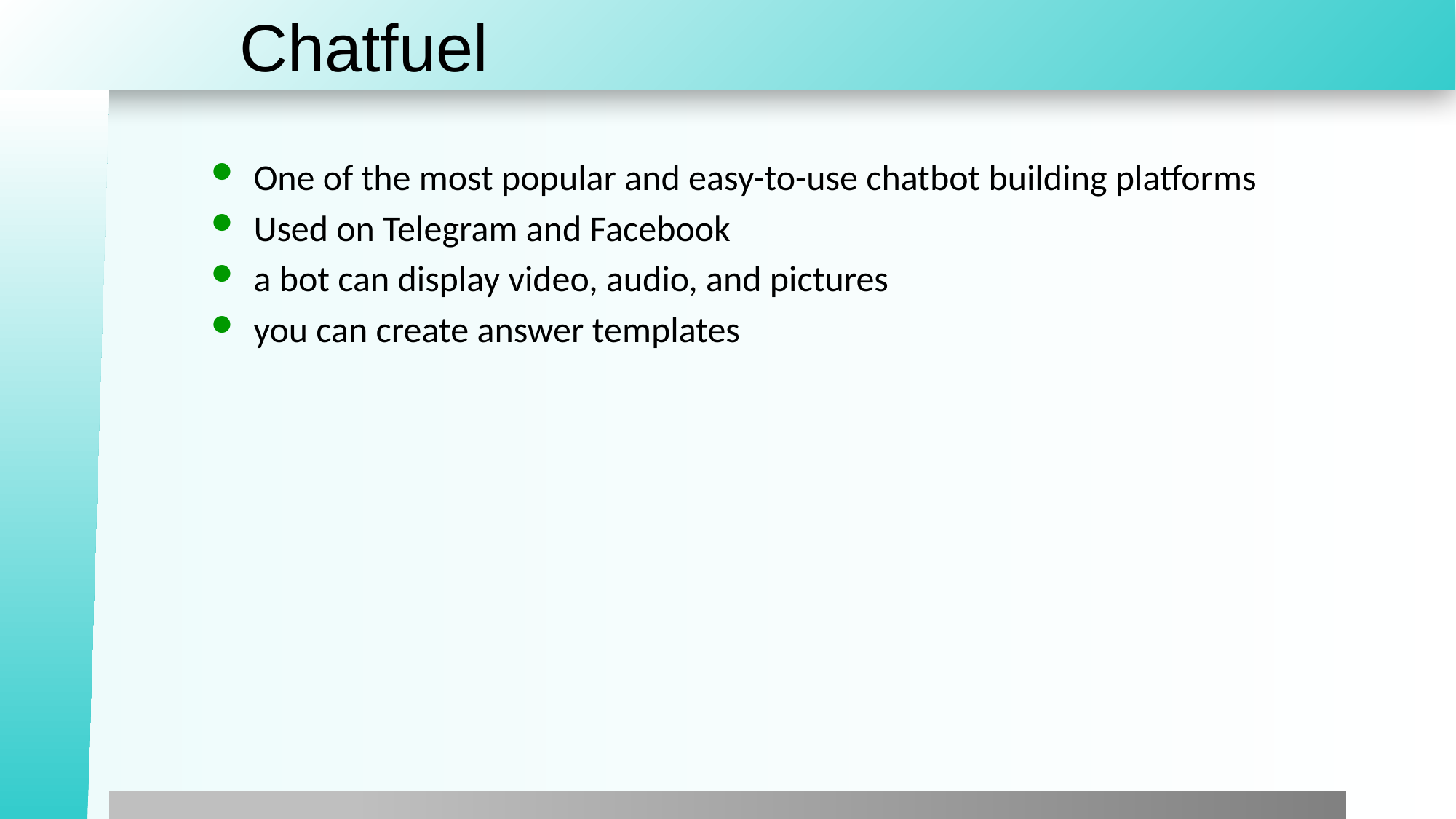

# Chatfuel
One of the most popular and easy-to-use chatbot building platforms
Used on Telegram and Facebook
a bot can display video, audio, and pictures
you can create answer templates